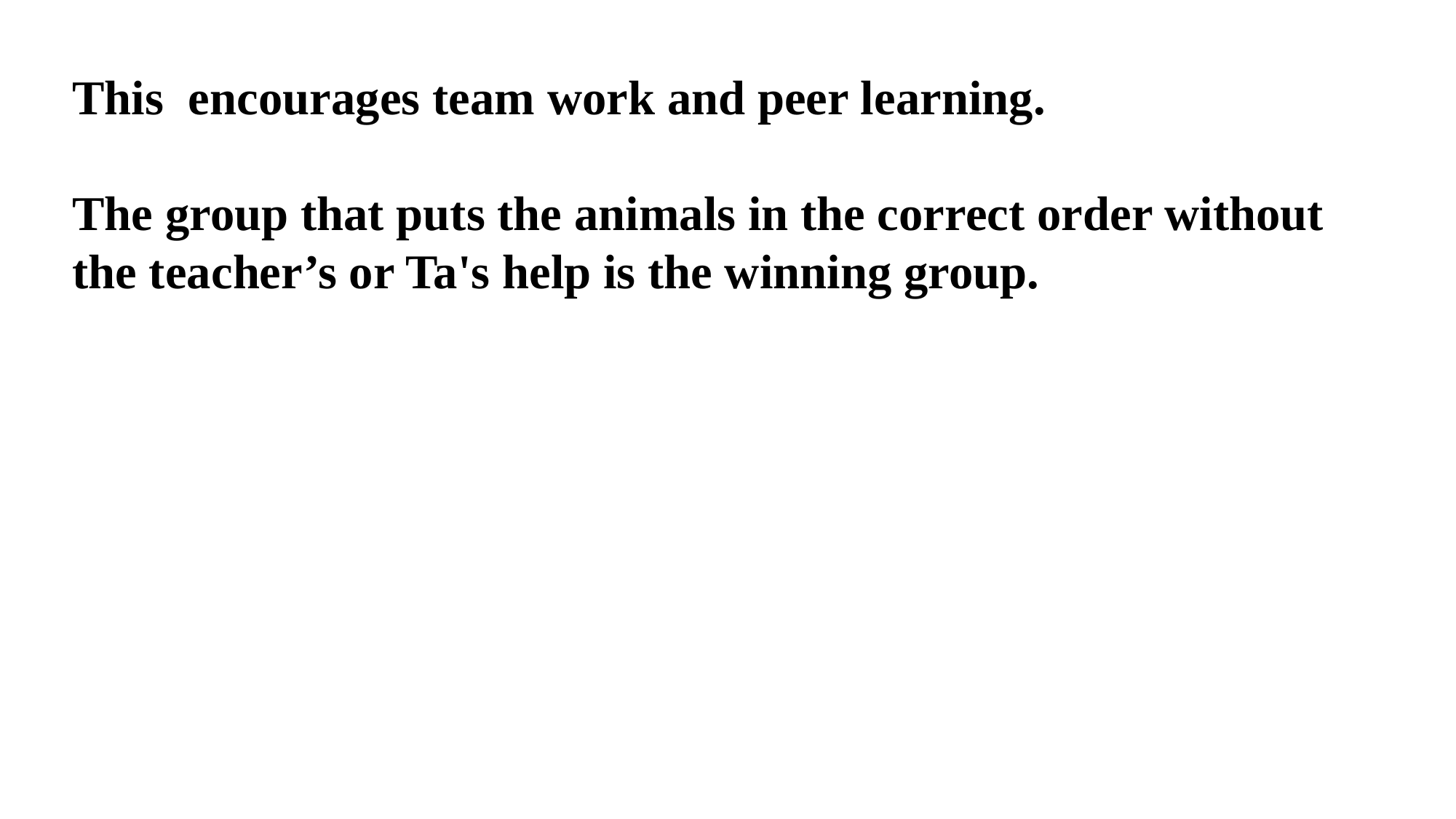

This  encourages team work and peer learning. The group that puts the animals in the correct order without the teacher’s or Ta's help is the winning group.